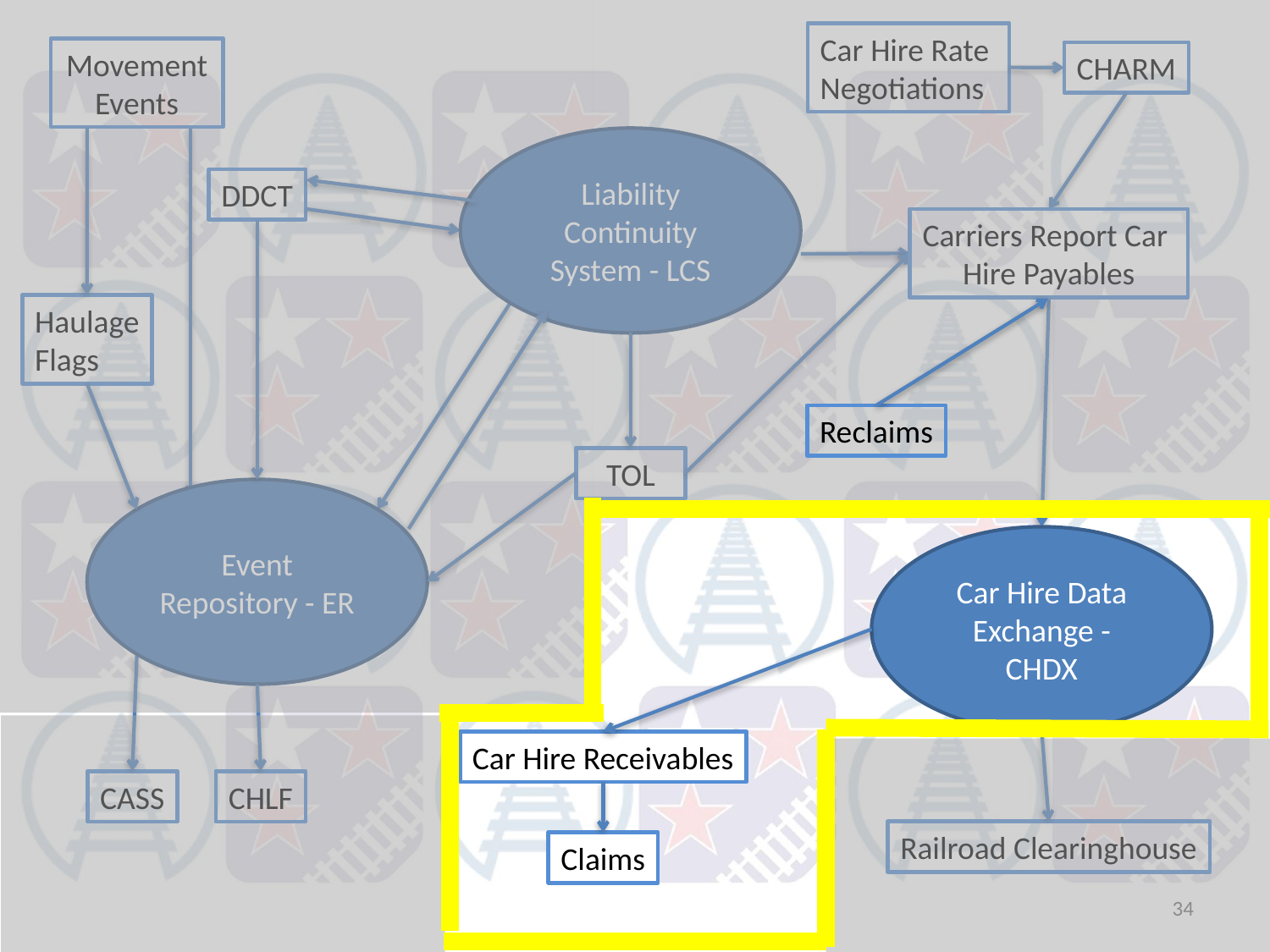

Car Hire Rate
Negotiations
Movement Events
CHARM
Liability Continuity System - LCS
DDCT
Carriers Report Car
Hire Payables
TOL
Haulage
Flags
Reclaims
TOL
Event Repository - ER
Car Hire Data Exchange - CHDX

Car Hire Receivables

CASS
CHLF
Railroad Clearinghouse
Claims
34